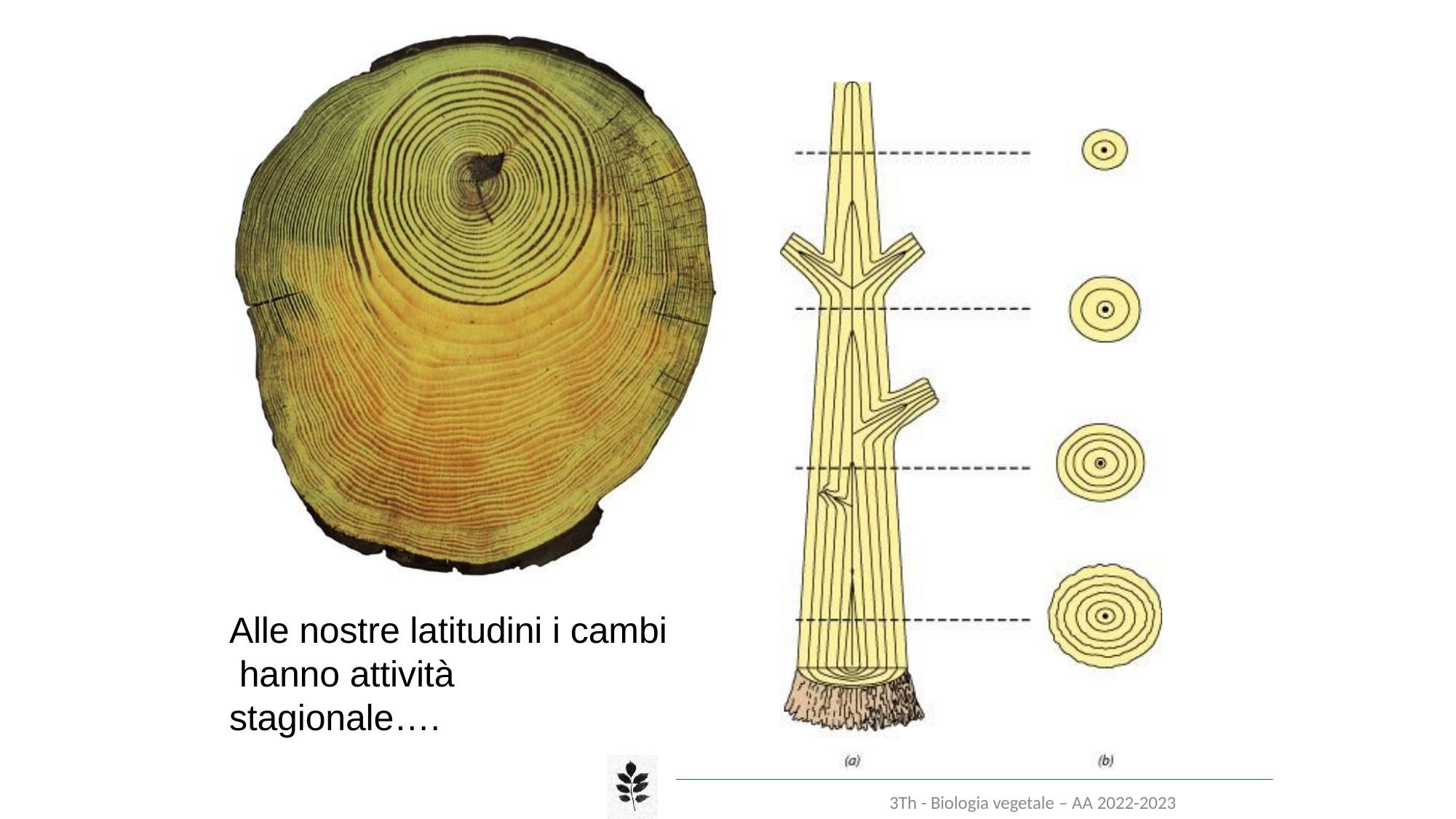

Alle nostre latitudini i cambi  hanno attività stagionale….

3Th - Biologia vegetale – AA 2022-2023